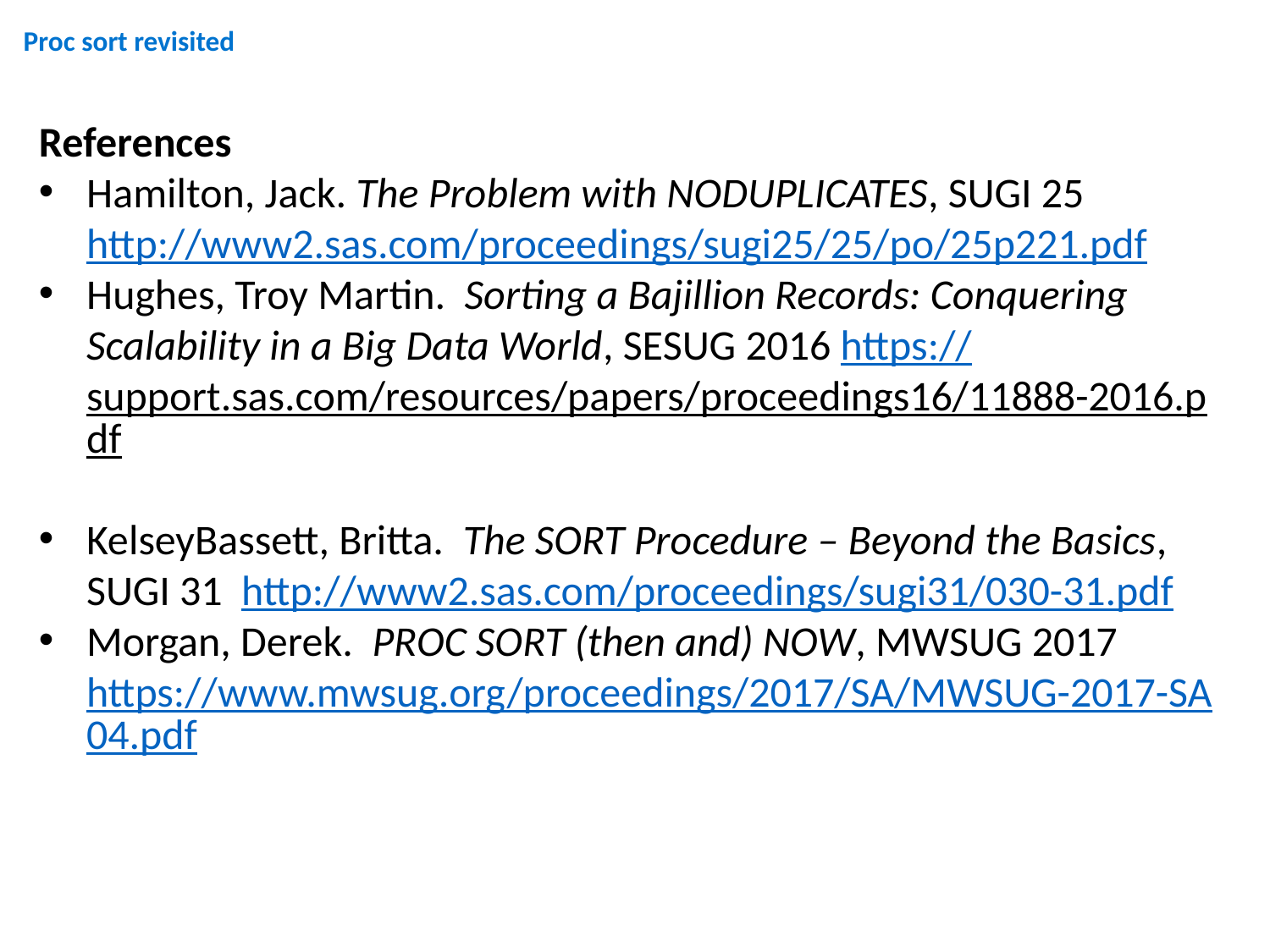

Proc sort revisited
References
Hamilton, Jack. The Problem with NODUPLICATES, SUGI 25 http://www2.sas.com/proceedings/sugi25/25/po/25p221.pdf
Hughes, Troy Martin.  Sorting a Bajillion Records: Conquering Scalability in a Big Data World, SESUG 2016 https://support.sas.com/resources/papers/proceedings16/11888-2016.pdf
KelseyBassett, Britta.  The SORT Procedure – Beyond the Basics, SUGI 31  http://www2.sas.com/proceedings/sugi31/030-31.pdf
Morgan, Derek.  PROC SORT (then and) NOW, MWSUG 2017 https://www.mwsug.org/proceedings/2017/SA/MWSUG-2017-SA04.pdf